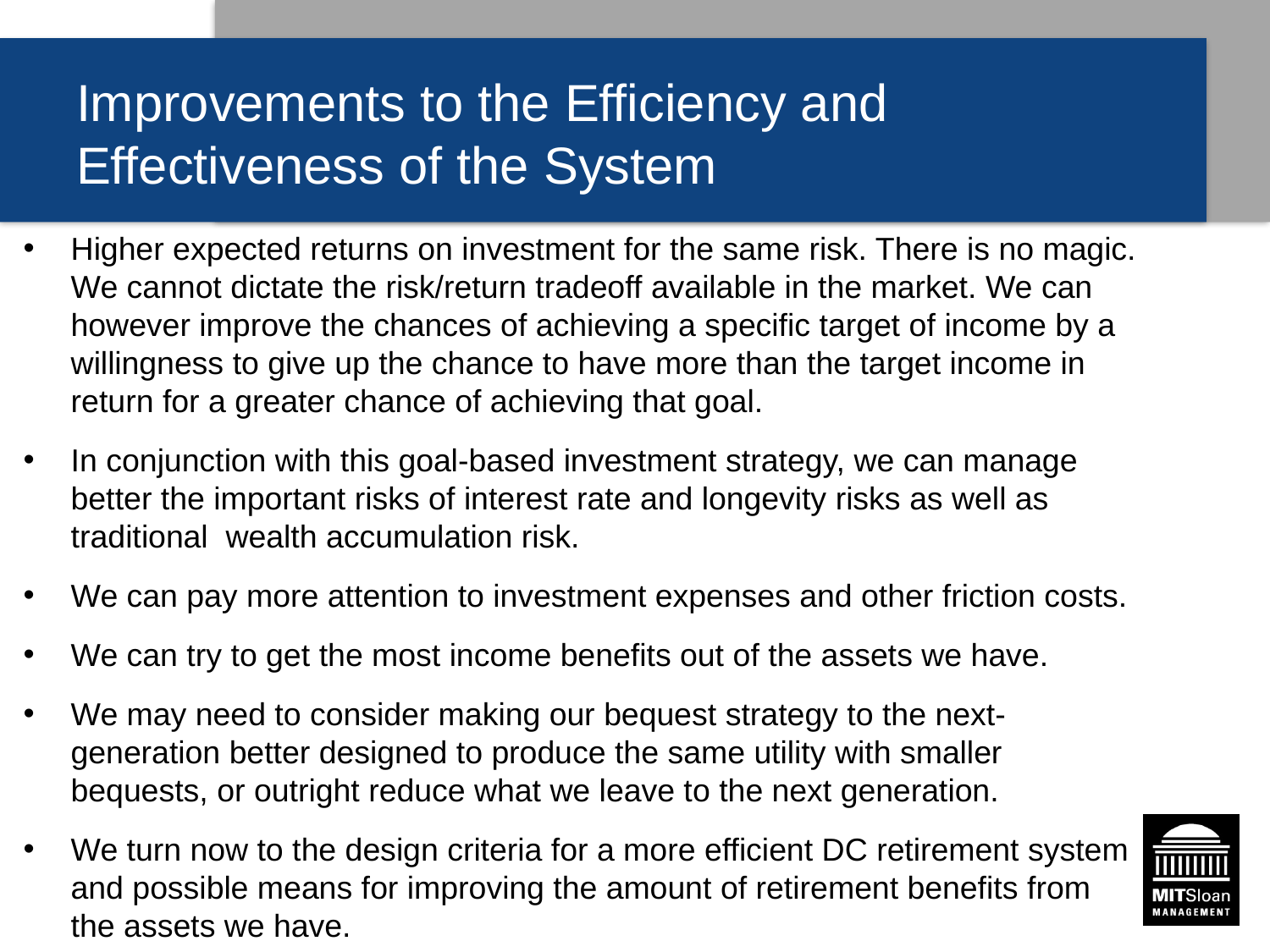

# Improvements to the Efficiency and Effectiveness of the System
Higher expected returns on investment for the same risk. There is no magic. We cannot dictate the risk/return tradeoff available in the market. We can however improve the chances of achieving a specific target of income by a willingness to give up the chance to have more than the target income in return for a greater chance of achieving that goal.
In conjunction with this goal-based investment strategy, we can manage better the important risks of interest rate and longevity risks as well as traditional  wealth accumulation risk.
We can pay more attention to investment expenses and other friction costs.
We can try to get the most income benefits out of the assets we have.
We may need to consider making our bequest strategy to the next-generation better designed to produce the same utility with smaller bequests, or outright reduce what we leave to the next generation.
We turn now to the design criteria for a more efficient DC retirement system and possible means for improving the amount of retirement benefits from the assets we have.